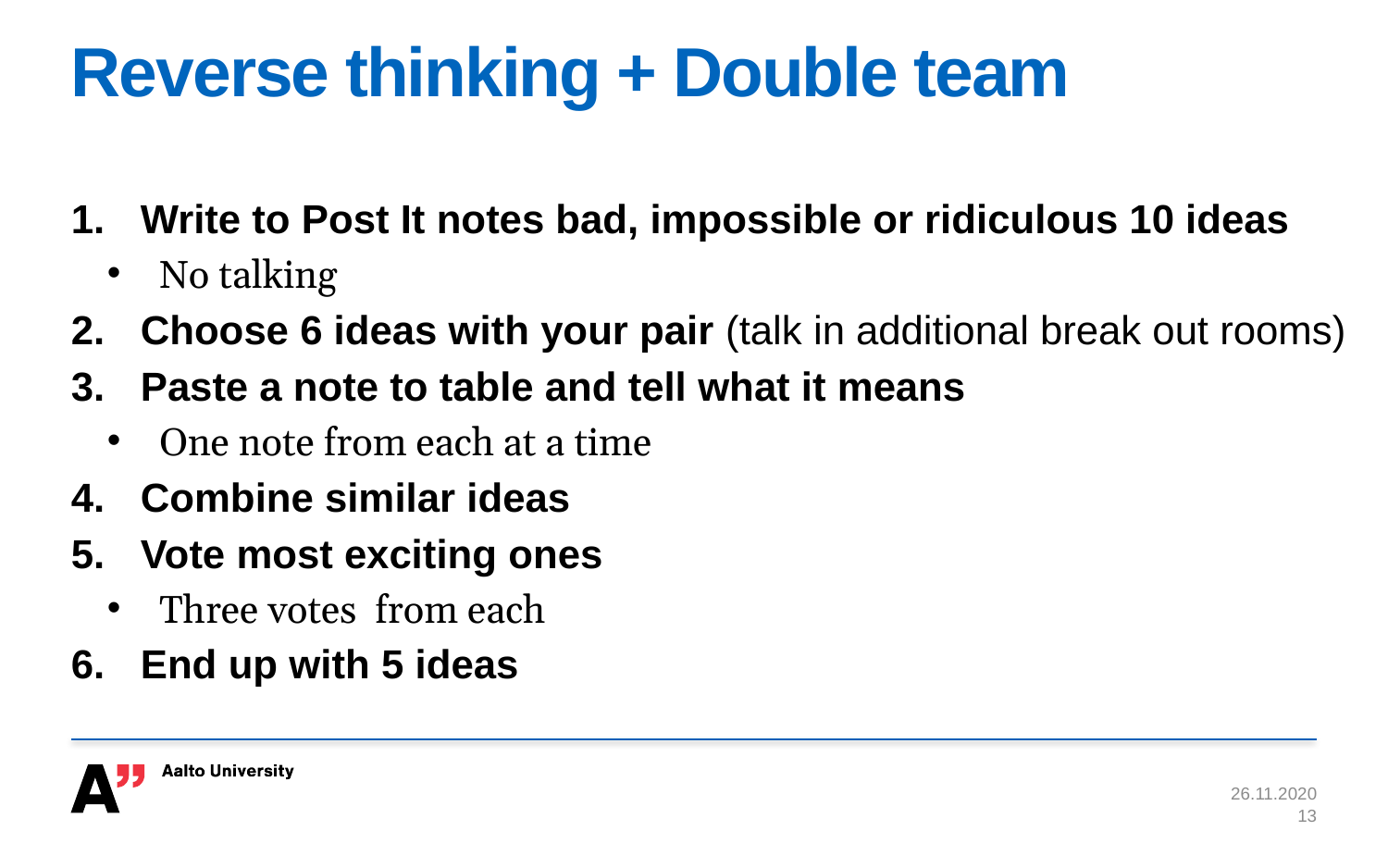

# Reverse thinking + Double team
Write to Post It notes bad, impossible or ridiculous 10 ideas
No talking
Choose 6 ideas with your pair (talk in additional break out rooms)
Paste a note to table and tell what it means
One note from each at a time
Combine similar ideas
Vote most exciting ones
Three votes  from each
End up with 5 ideas

26.11.2020
13